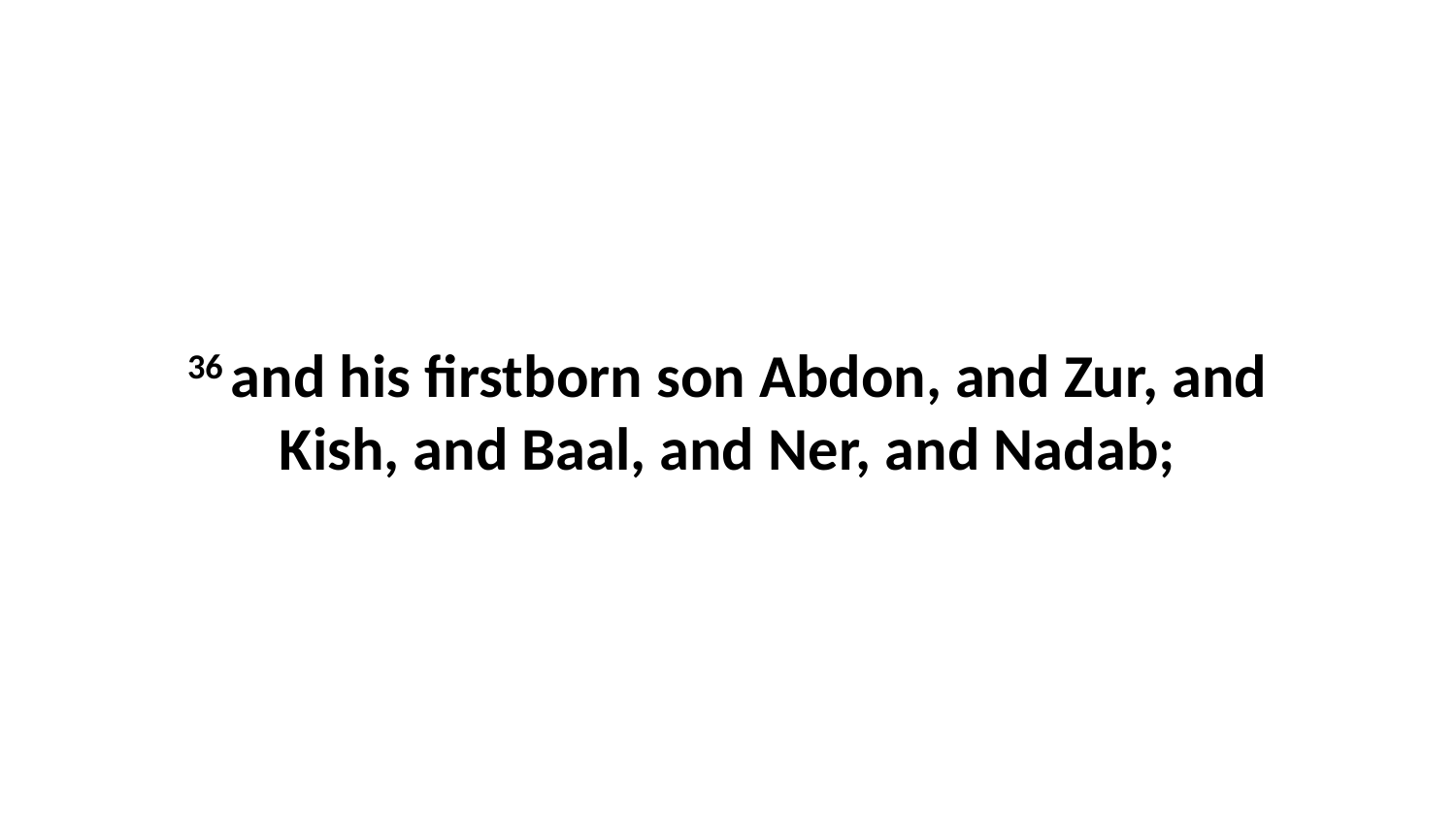

36 and his firstborn son Abdon, and Zur, and Kish, and Baal, and Ner, and Nadab;